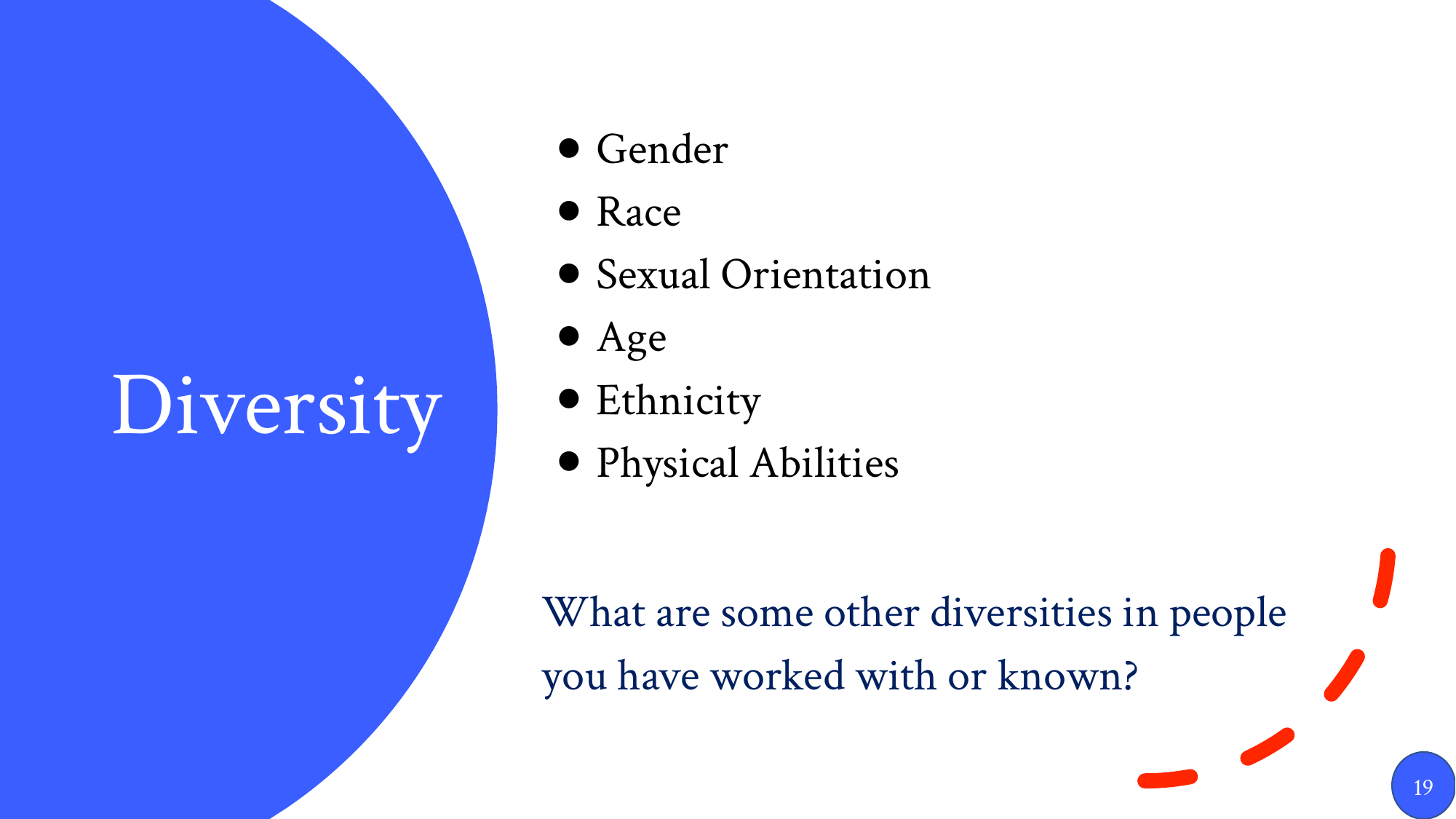

Gender
Race
Sexual Orientation
Age
Ethnicity
Physical Abilities

What are some other diversities in people you have worked with or known?
# Diversity

19